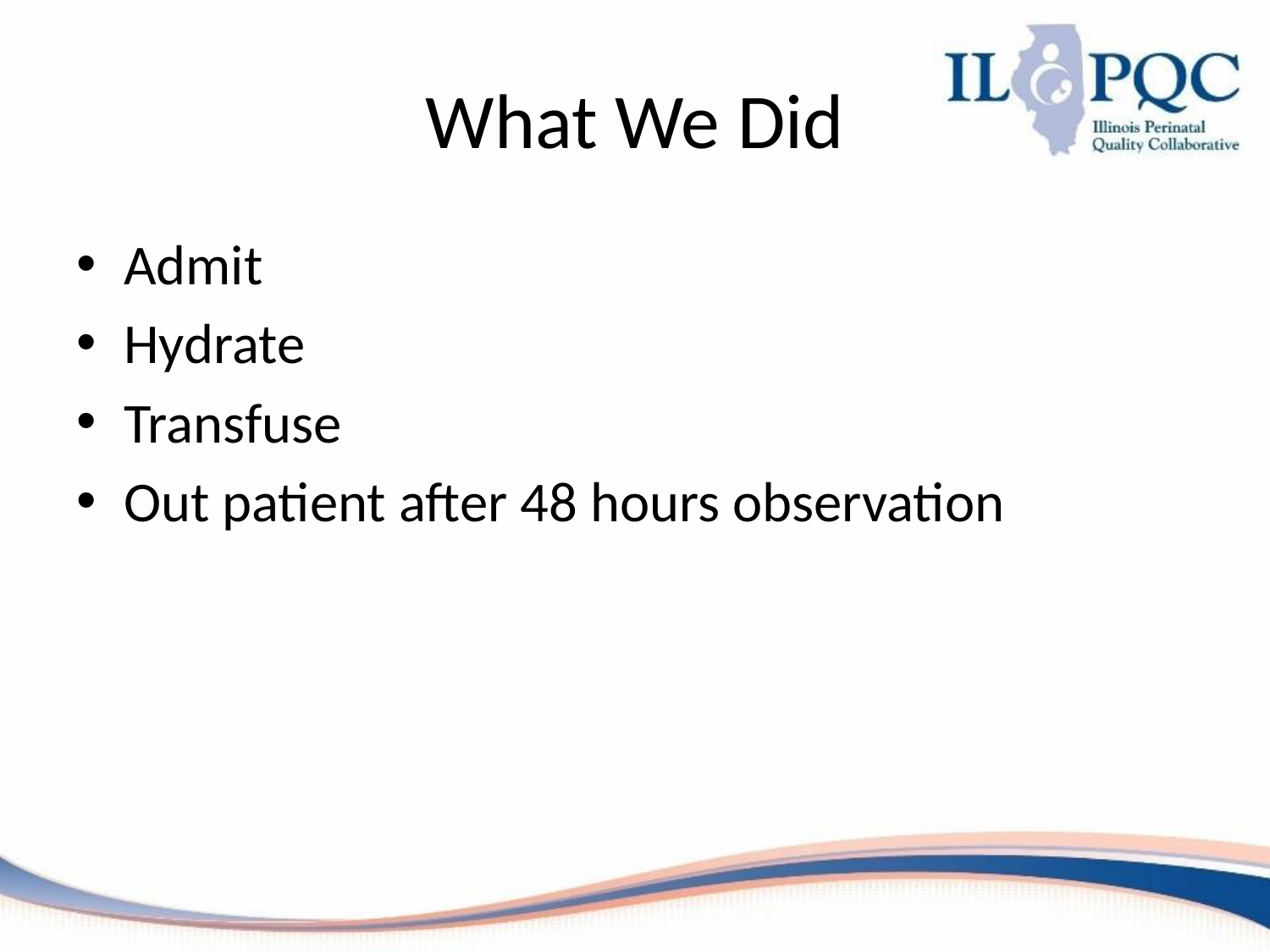

# What We Did
Admit
Hydrate
Transfuse
Out patient after 48 hours observation